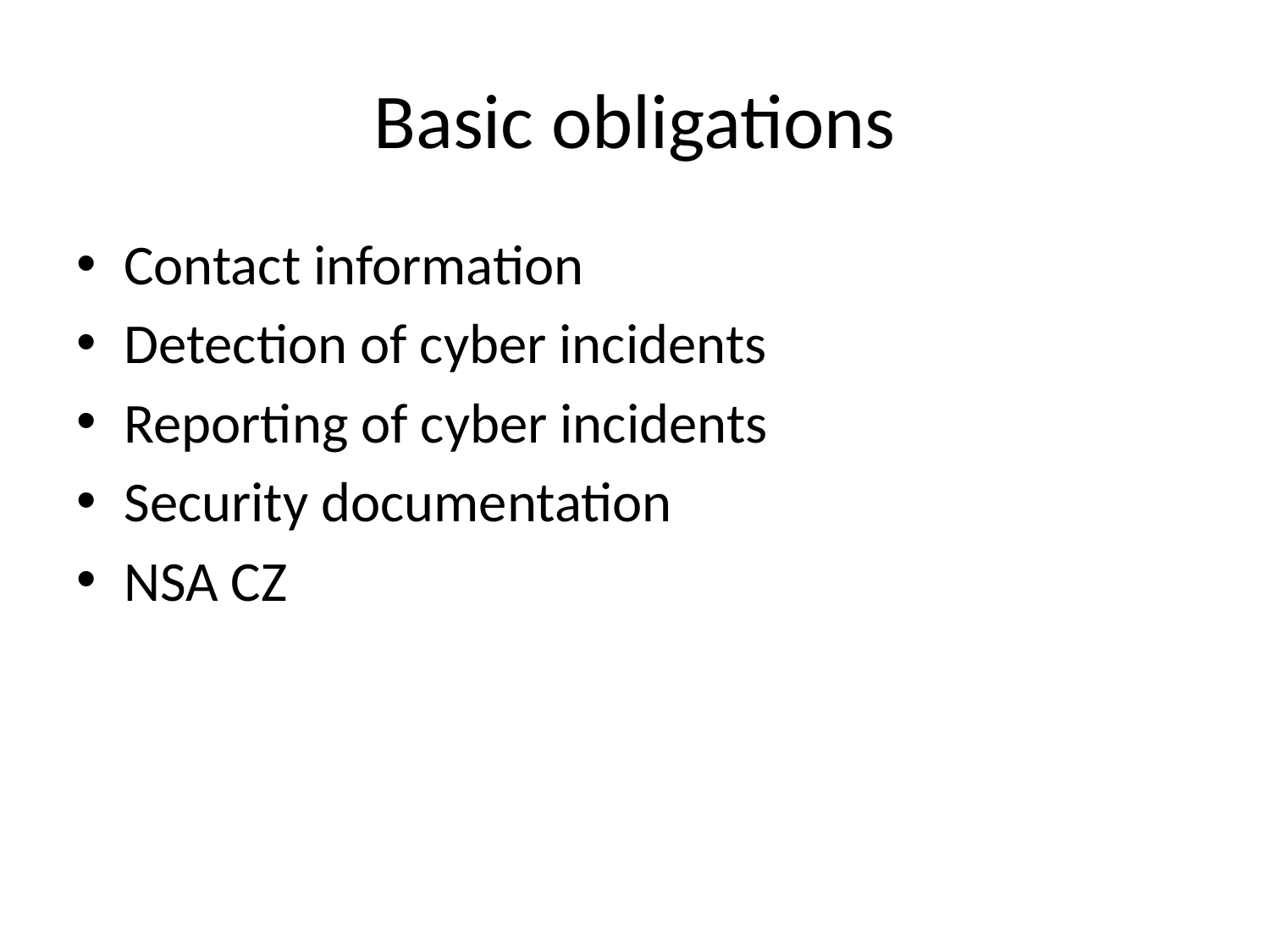

# Basic obligations
Contact information
Detection of cyber incidents
Reporting of cyber incidents
Security documentation
NSA CZ